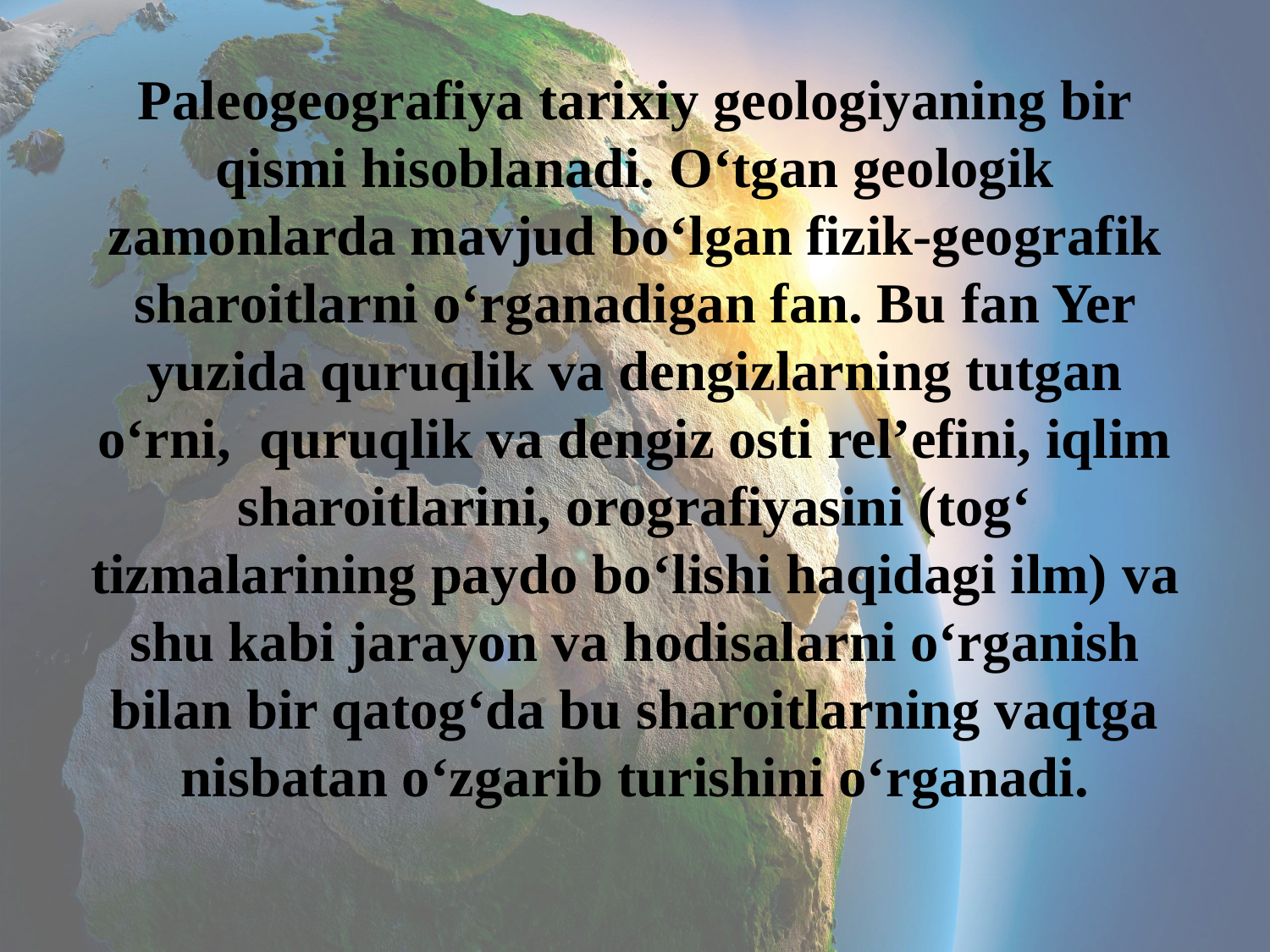

Paleogeografiya tarixiy geologiyaning bir qismi hisoblanadi. O‘tgan geologik zamonlarda mavjud bo‘lgan fizik-geografik sharoitlarni o‘rganadigan fan. Bu fan Yer yuzida quruqlik va dengizlarning tutgan o‘rni,  quruqlik va dengiz osti rel’efini, iqlim sharoitlarini, orografiyasini (tog‘ tizmalarining paydo bo‘lishi haqidagi ilm) va shu kabi jarayon va hodisalarni o‘rganish bilan bir qatog‘da bu sharoitlarning vaqtga nisbatan o‘zgarib turishini o‘rganadi.